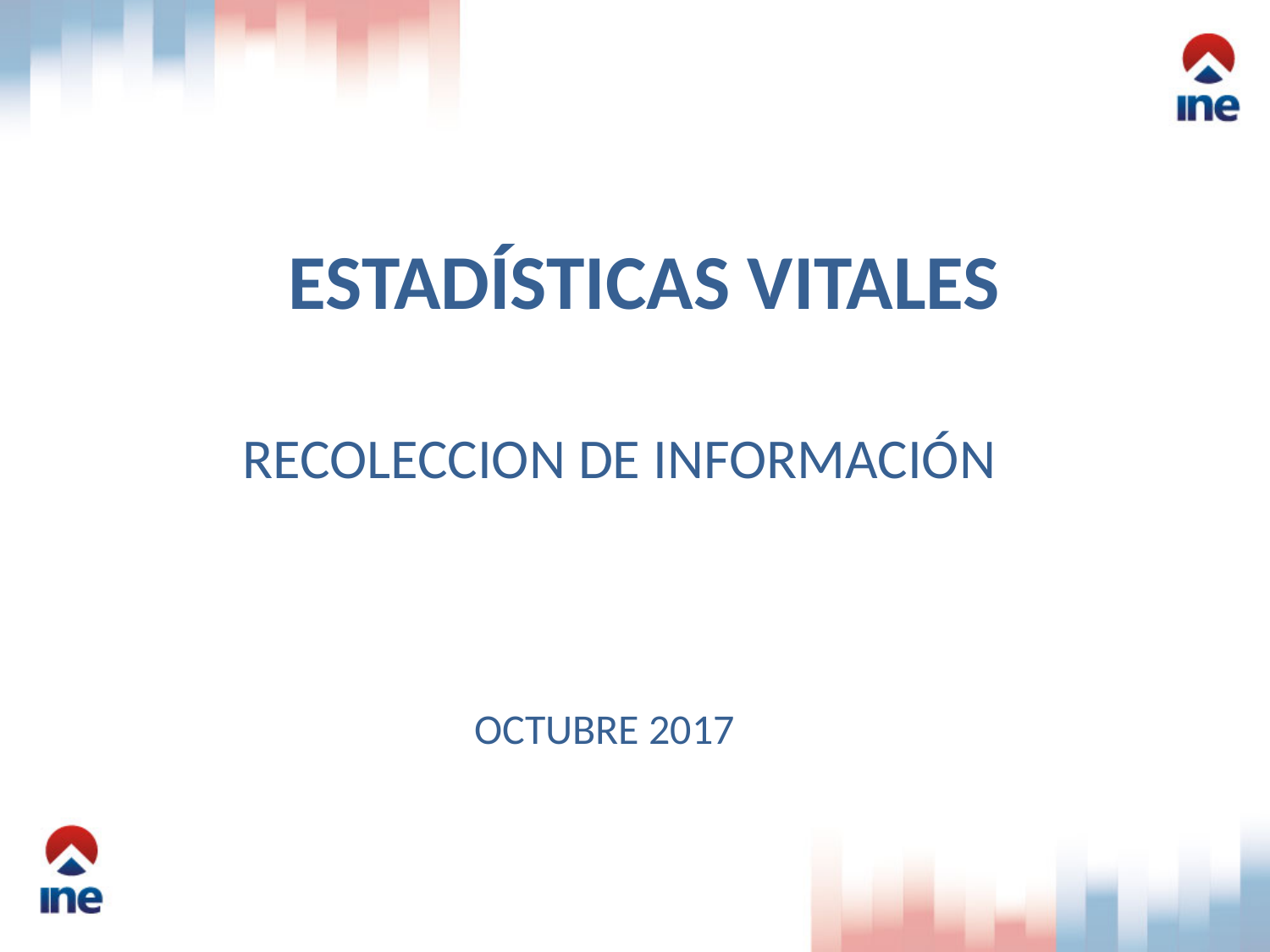

# ESTADÍSTICAS VITALES
RECOLECCION DE INFORMACIÓN
OCTUBRE 2017